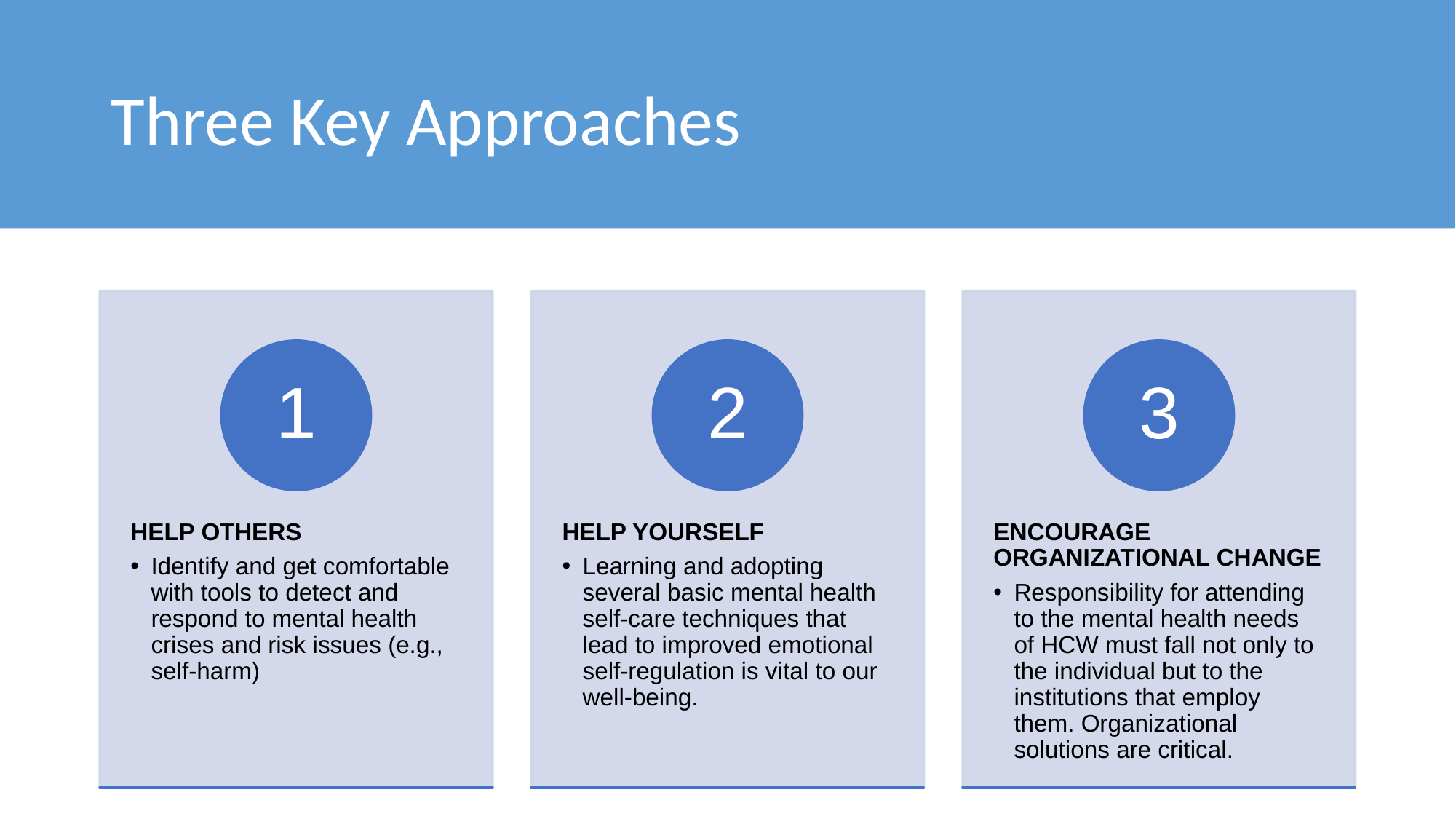

# Three Key Approaches
HELP OTHERS
Identify and get comfortable with tools to detect and respond to mental health crises and risk issues (e.g., self-harm)
1
HELP YOURSELF
Learning and adopting several basic mental health self-care techniques that lead to improved emotional self-regulation is vital to our well-being.
2
ENCOURAGE ORGANIZATIONAL CHANGE
Responsibility for attending to the mental health needs of HCW must fall not only to the individual but to the institutions that employ them. Organizational solutions are critical.
3